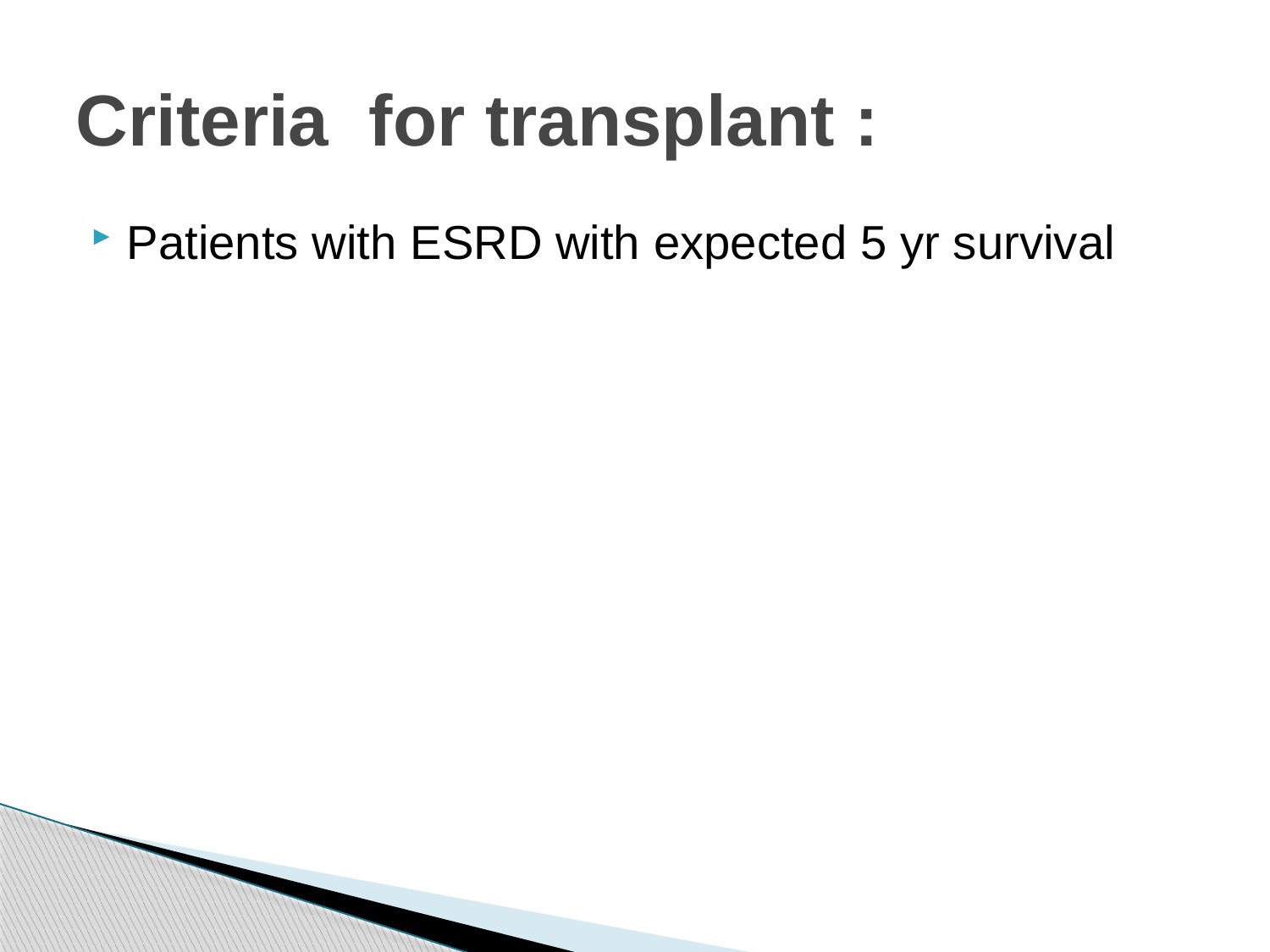

# Criteria  for transplant :
Patients with ESRD with expected 5 yr survival